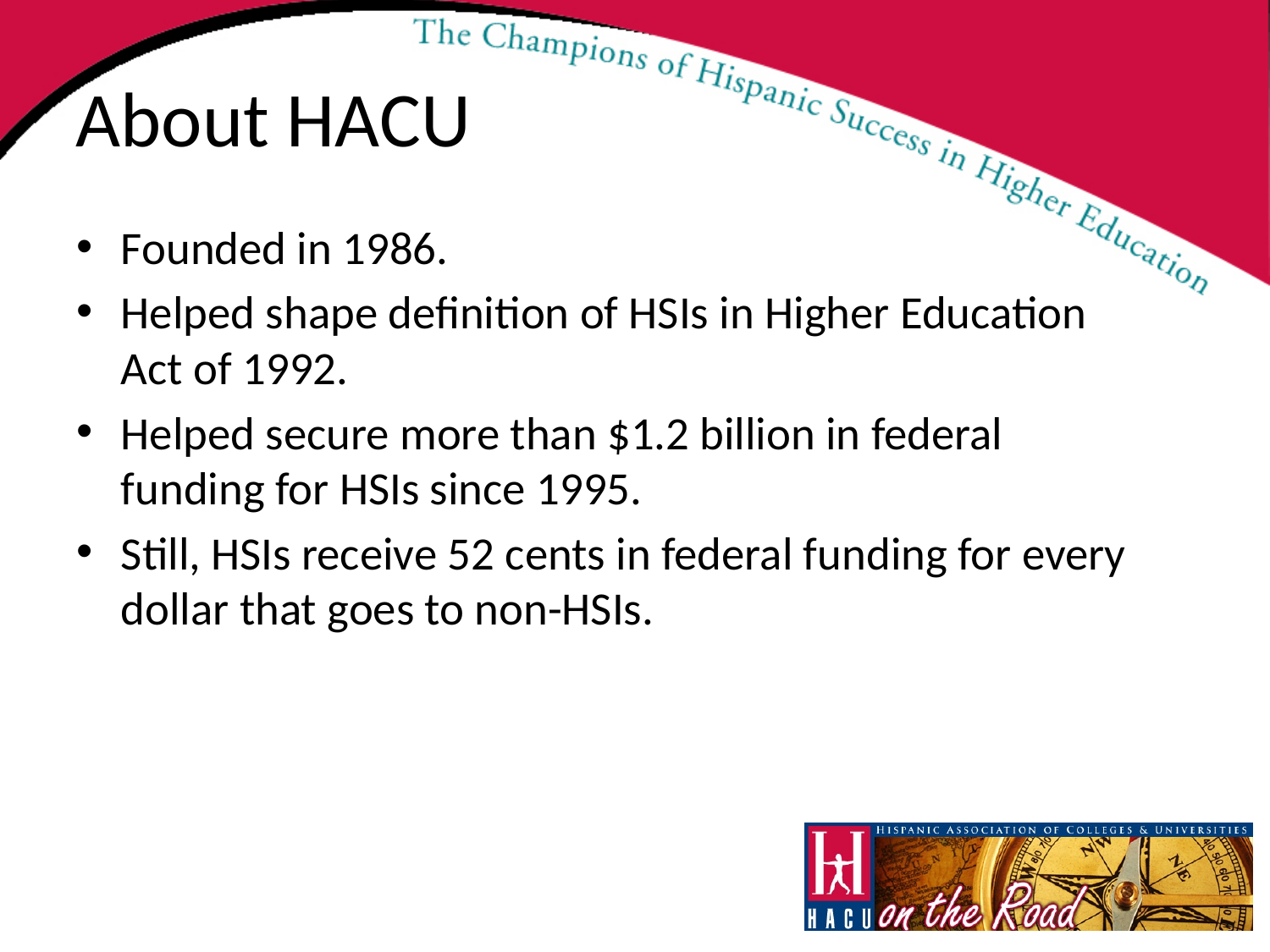

About HACU
Founded in 1986.
Helped shape definition of HSIs in Higher Education Act of 1992.
Helped secure more than $1.2 billion in federal funding for HSIs since 1995.
Still, HSIs receive 52 cents in federal funding for every dollar that goes to non-HSIs.